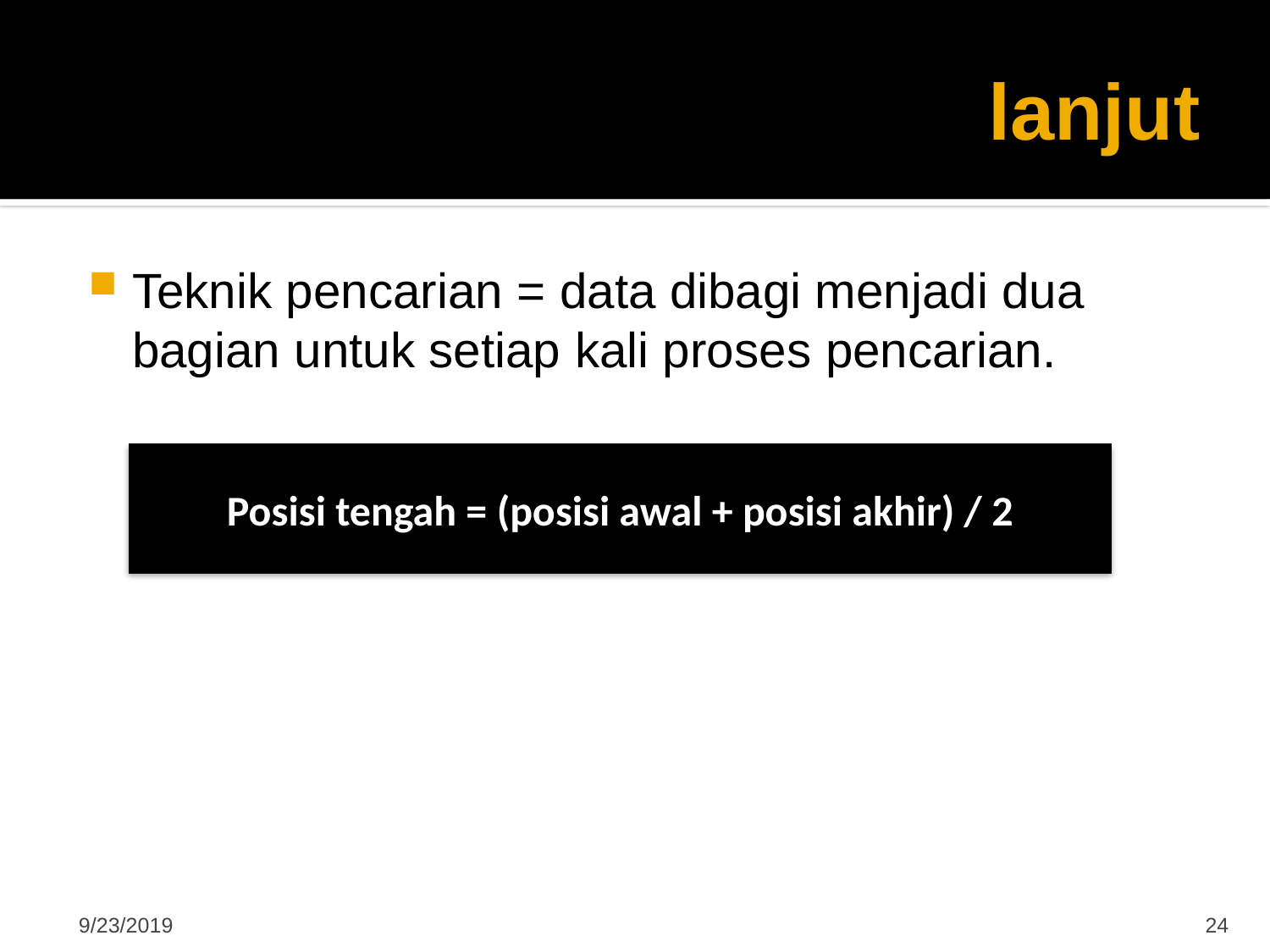

# lanjut
Teknik pencarian = data dibagi menjadi dua bagian untuk setiap kali proses pencarian.

Posisi tengah = (posisi awal + posisi akhir) / 2
9/23/2019
24